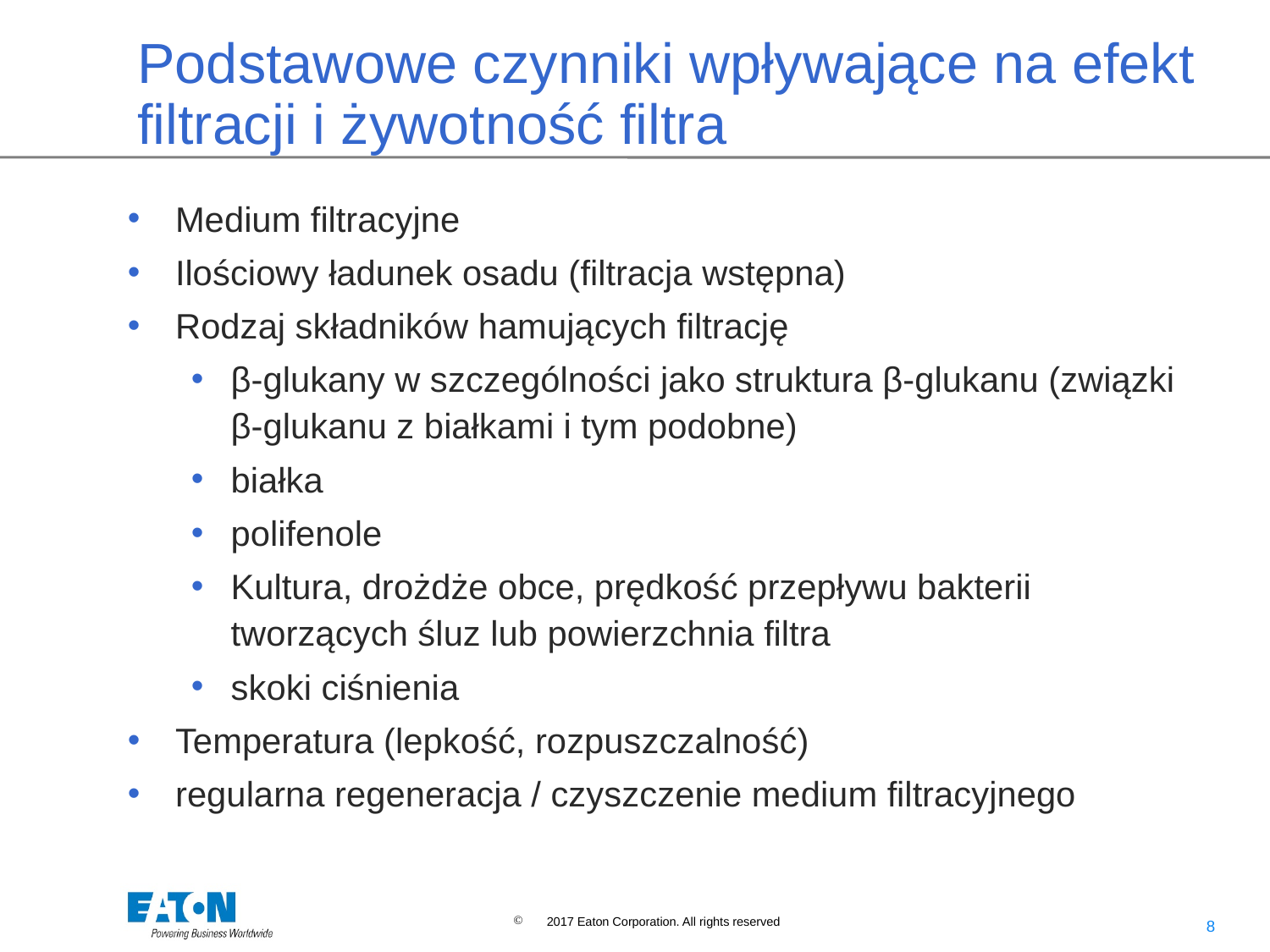

# Podstawowe czynniki wpływające na efekt filtracji i żywotność filtra
Medium filtracyjne
Ilościowy ładunek osadu (filtracja wstępna)
Rodzaj składników hamujących filtrację
β-glukany w szczególności jako struktura β-glukanu (związki β-glukanu z białkami i tym podobne)
białka
polifenole
Kultura, drożdże obce, prędkość przepływu bakterii tworzących śluz lub powierzchnia filtra
skoki ciśnienia
Temperatura (lepkość, rozpuszczalność)
regularna regeneracja / czyszczenie medium filtracyjnego